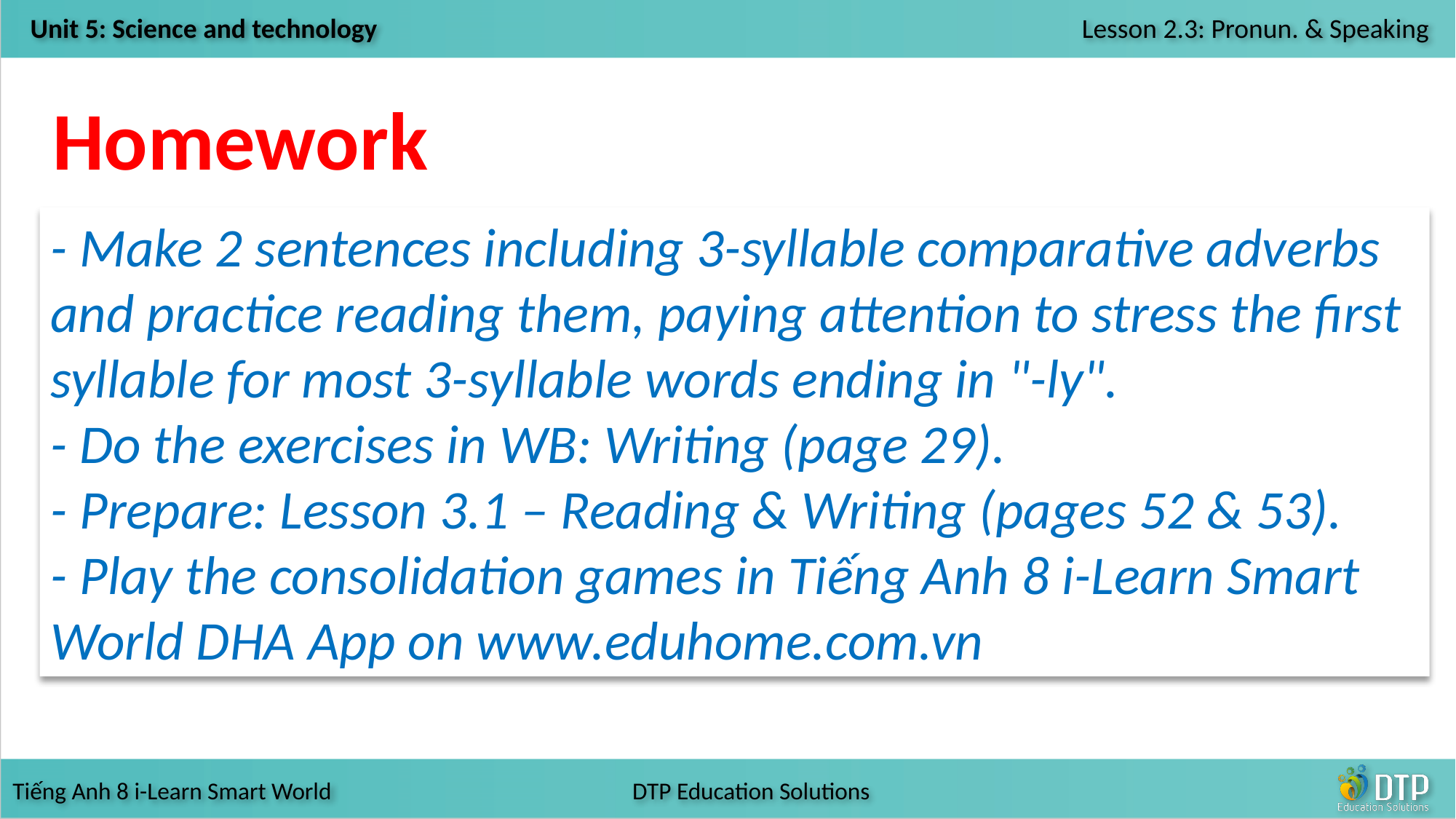

Homework
- Make 2 sentences including 3-syllable comparative adverbs and practice reading them, paying attention to stress the first syllable for most 3-syllable words ending in "-ly".
- Do the exercises in WB: Writing (page 29).
- Prepare: Lesson 3.1 – Reading & Writing (pages 52 & 53).
- Play the consolidation games in Tiếng Anh 8 i-Learn Smart World DHA App on www.eduhome.com.vn